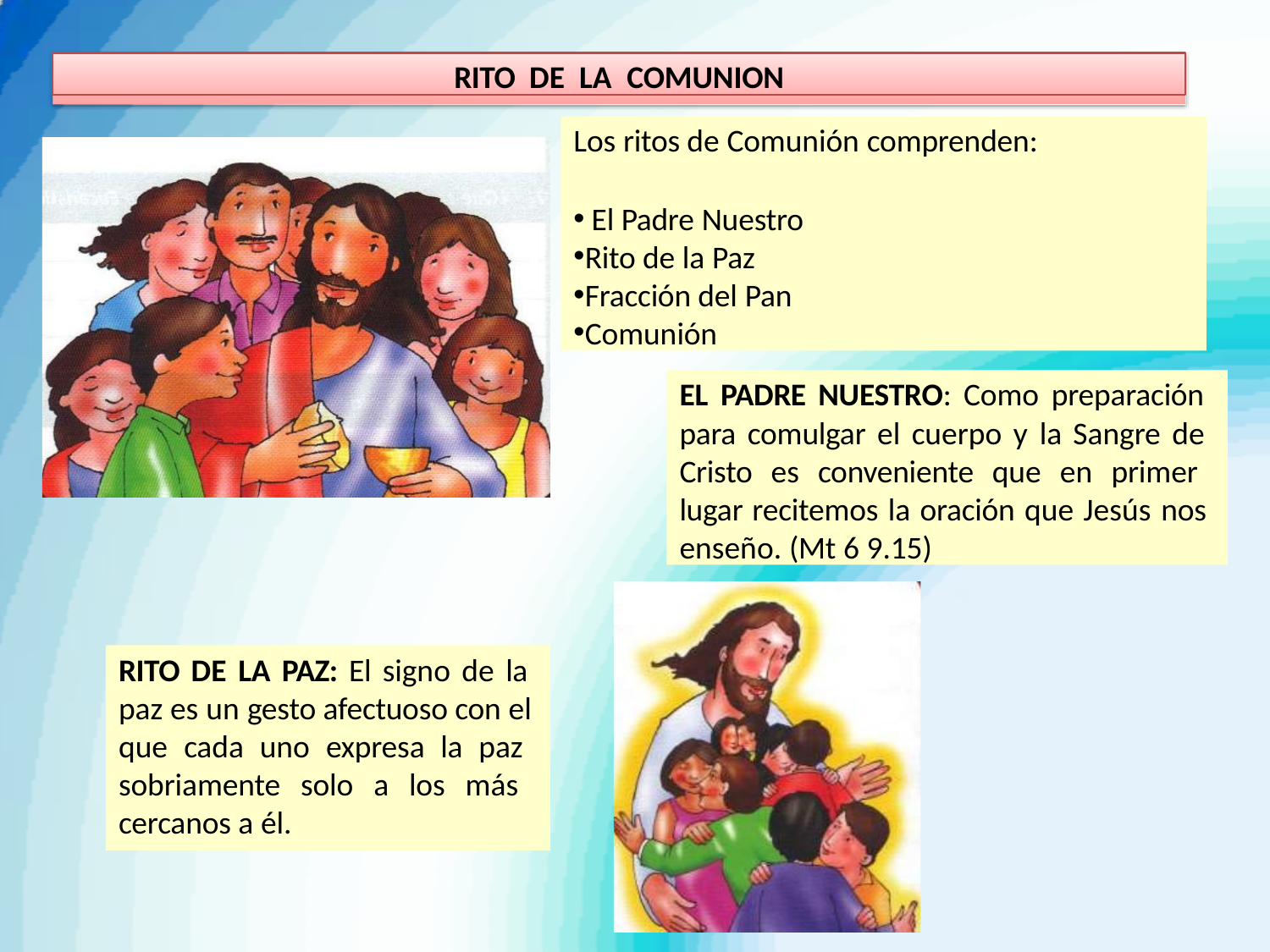

RITO  DE  LA  COMUNION
Los ritos de Comunión comprenden:

El Padre Nuestro
Rito de la Paz
Fracción del Pan
Comunión

EL PADRE NUESTRO: Como preparación  para comulgar el cuerpo y la Sangre de  Cristo es conveniente que en primer  lugar recitemos la oración que Jesús nos  enseño. (Mt 6 9.15)

RITO DE LA PAZ: El signo de la  paz es un gesto afectuoso con el  que cada uno expresa la paz  sobriamente solo a los más  cercanos a él.